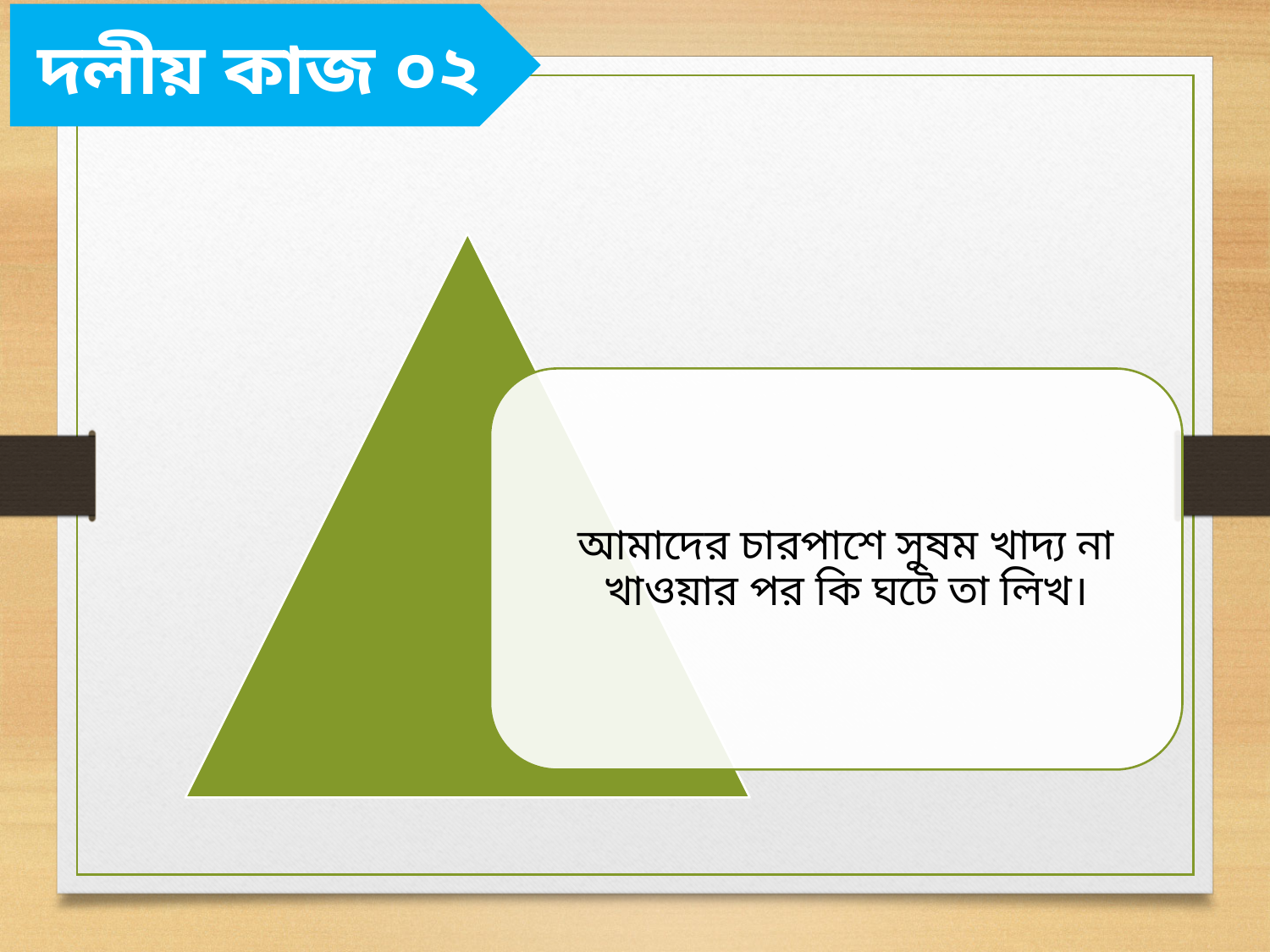

দলীয় কাজ ০২
আমাদের চারপাশে সুষম খাদ্য না খাওয়ার পর কি ঘটে তা লিখ।